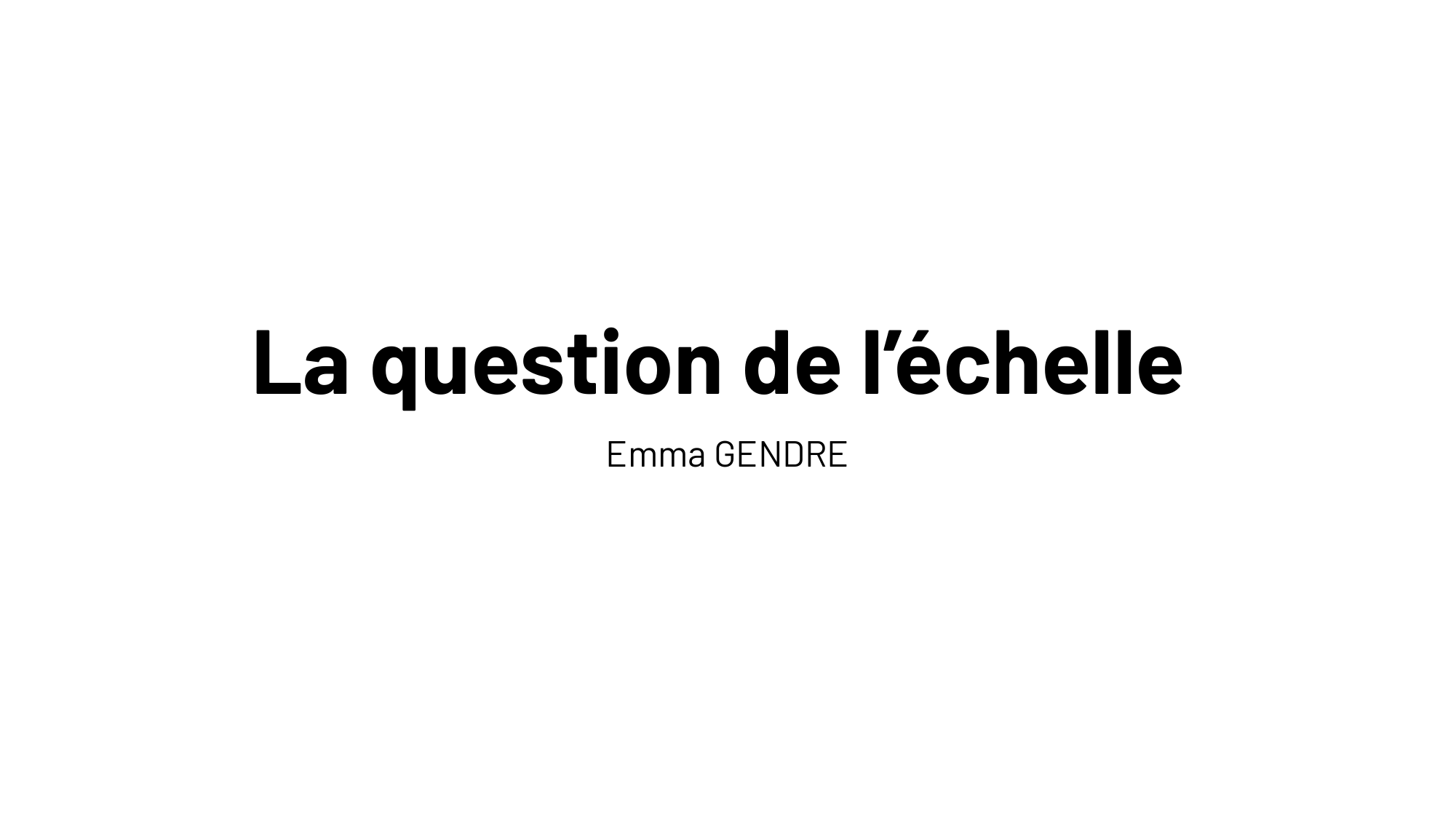

# La question de l’échelle
Emma GENDRE